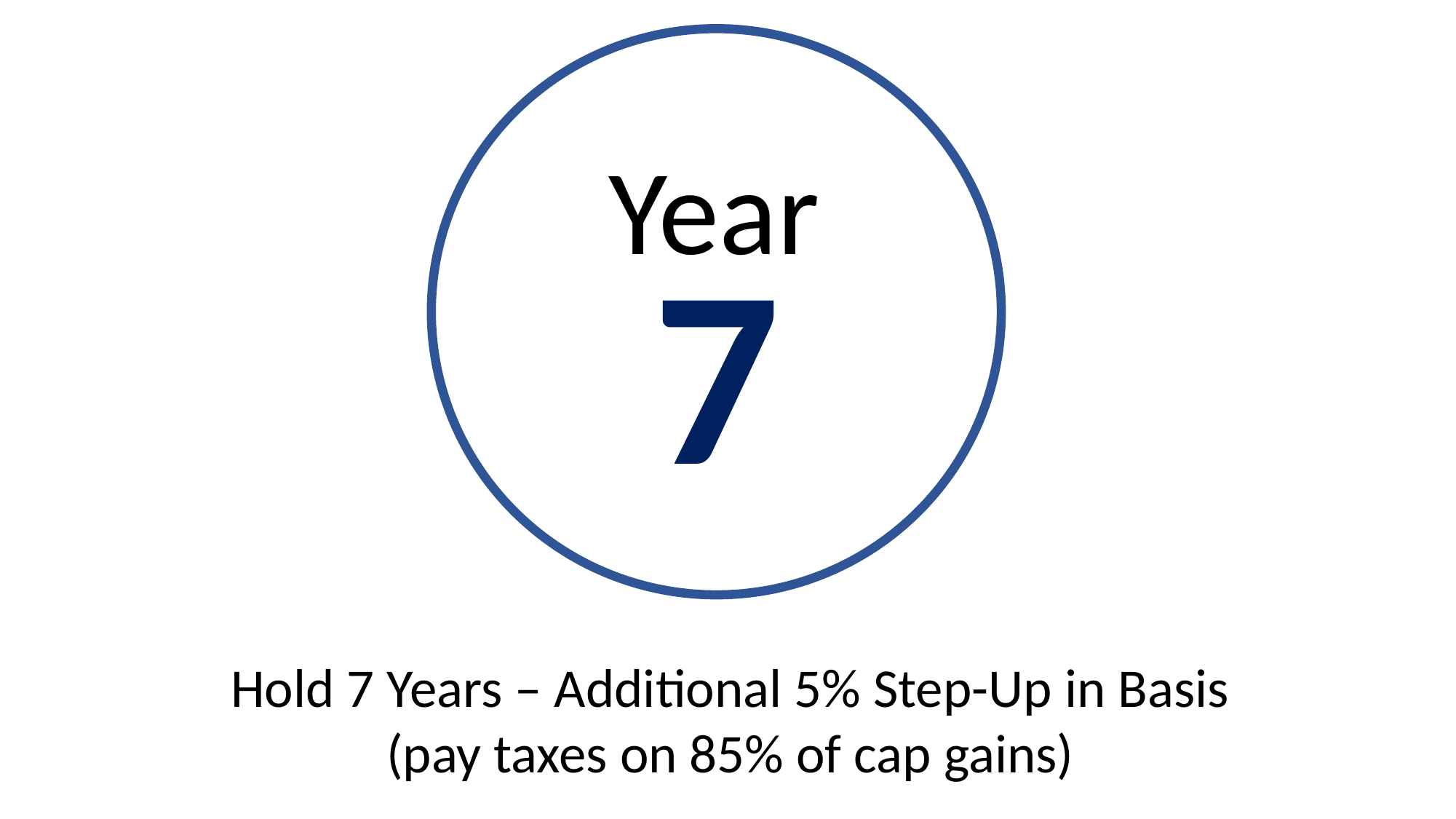

%
Year
7
Hold 7 Years – Additional 5% Step-Up in Basis
(pay taxes on 85% of cap gains)